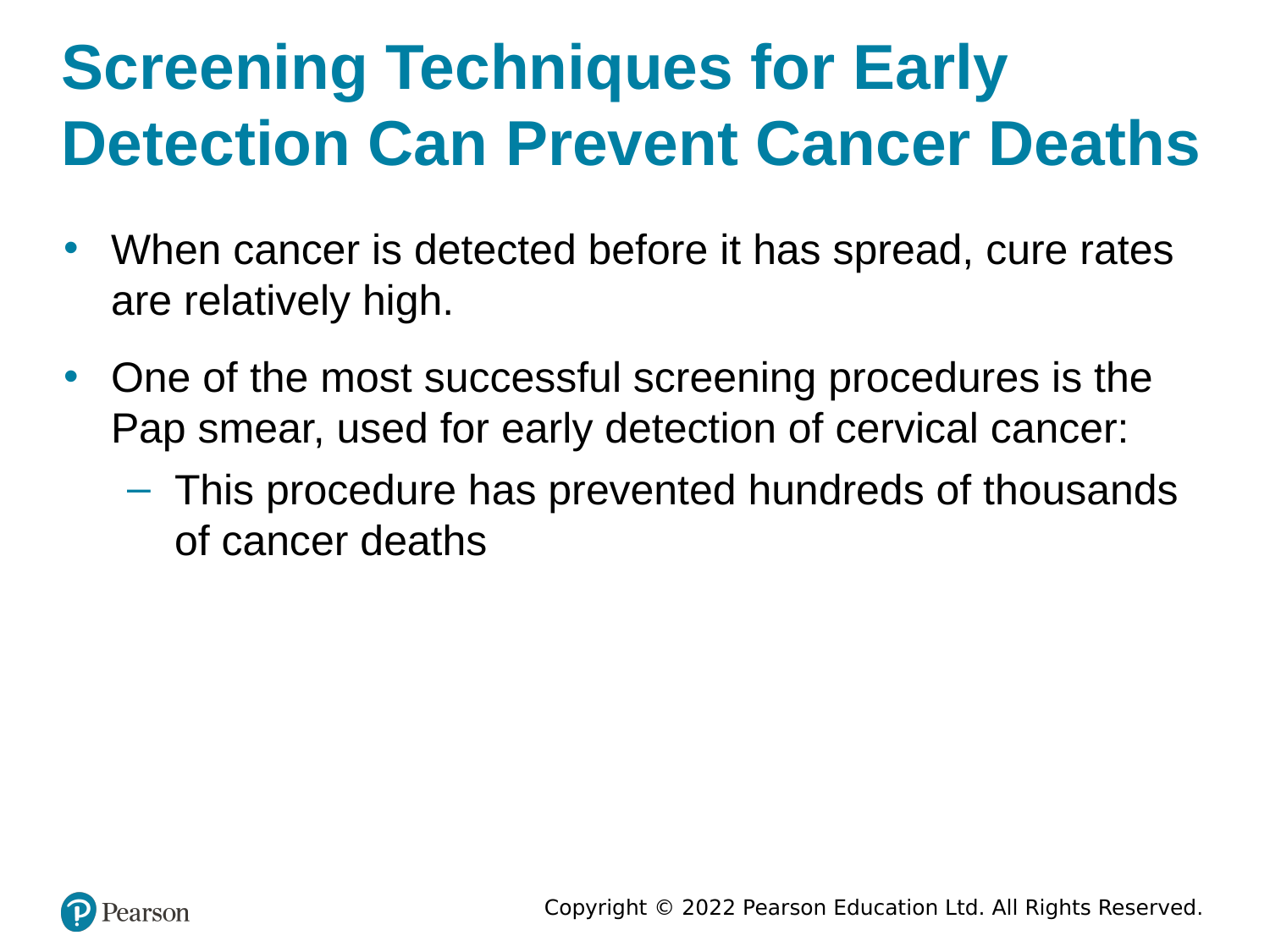

# Screening Techniques for Early Detection Can Prevent Cancer Deaths
When cancer is detected before it has spread, cure rates are relatively high.
One of the most successful screening procedures is the Pap smear, used for early detection of cervical cancer:
This procedure has prevented hundreds of thousands of cancer deaths